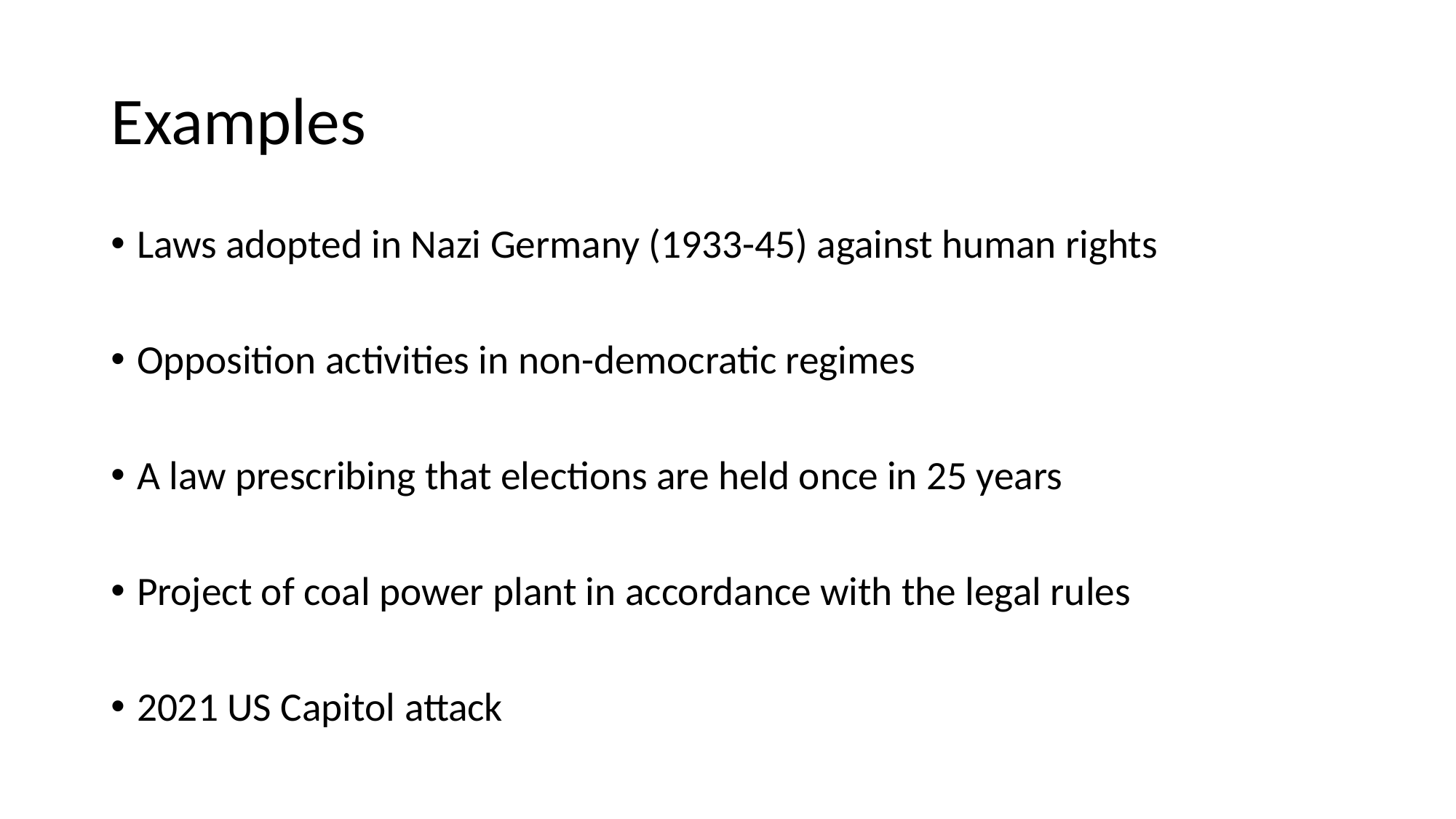

# Examples
Laws adopted in Nazi Germany (1933-45) against human rights

Opposition activities in non-democratic regimes

A law prescribing that elections are held once in 25 years

Project of coal power plant in accordance with the legal rules

2021 US Capitol attack